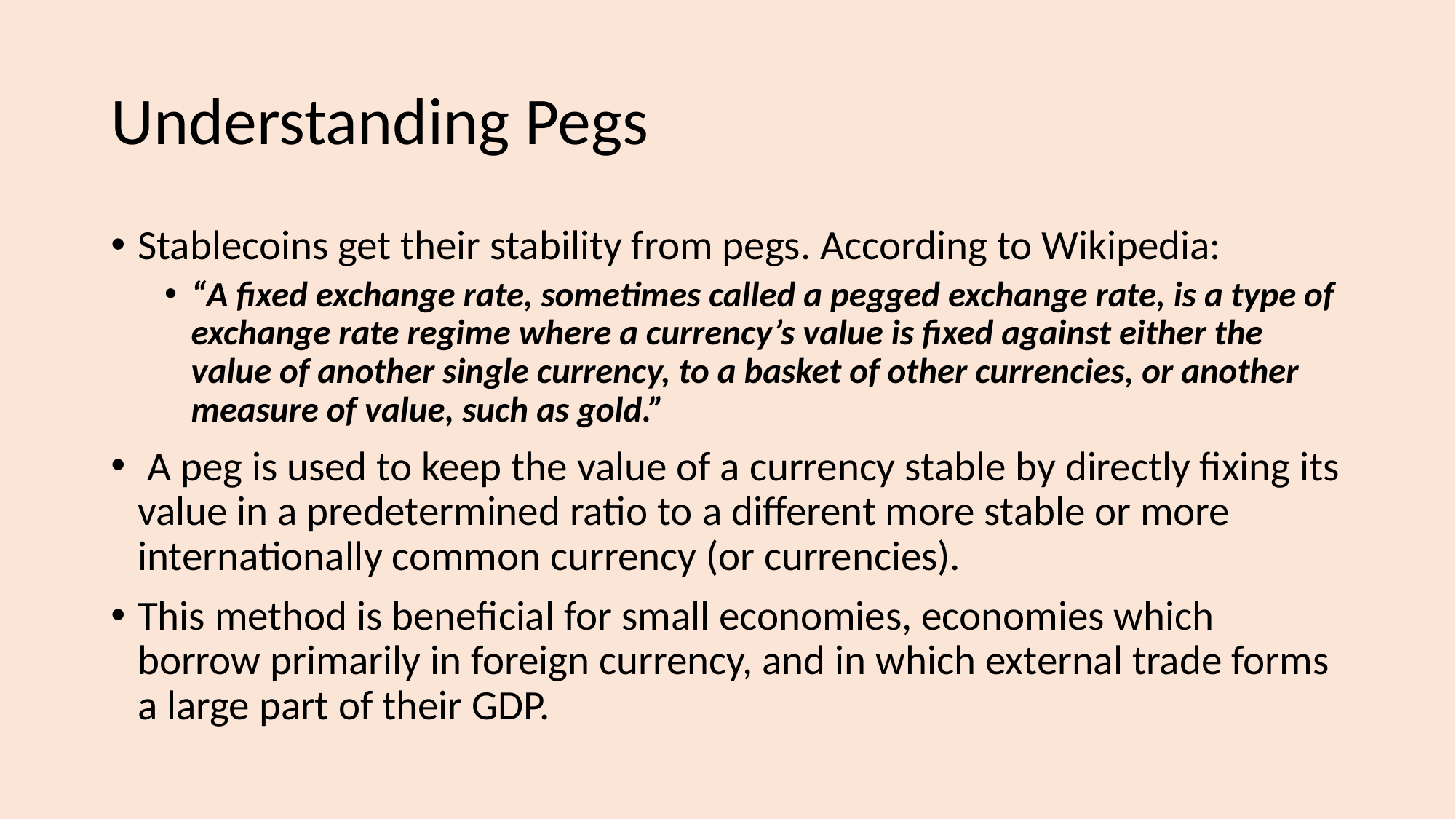

# Understanding Pegs
Stablecoins get their stability from pegs. According to Wikipedia:
“A fixed exchange rate, sometimes called a pegged exchange rate, is a type of exchange rate regime where a currency’s value is fixed against either the value of another single currency, to a basket of other currencies, or another measure of value, such as gold.”
 A peg is used to keep the value of a currency stable by directly fixing its value in a predetermined ratio to a different more stable or more internationally common currency (or currencies).
This method is beneficial for small economies, economies which borrow primarily in foreign currency, and in which external trade forms a large part of their GDP.